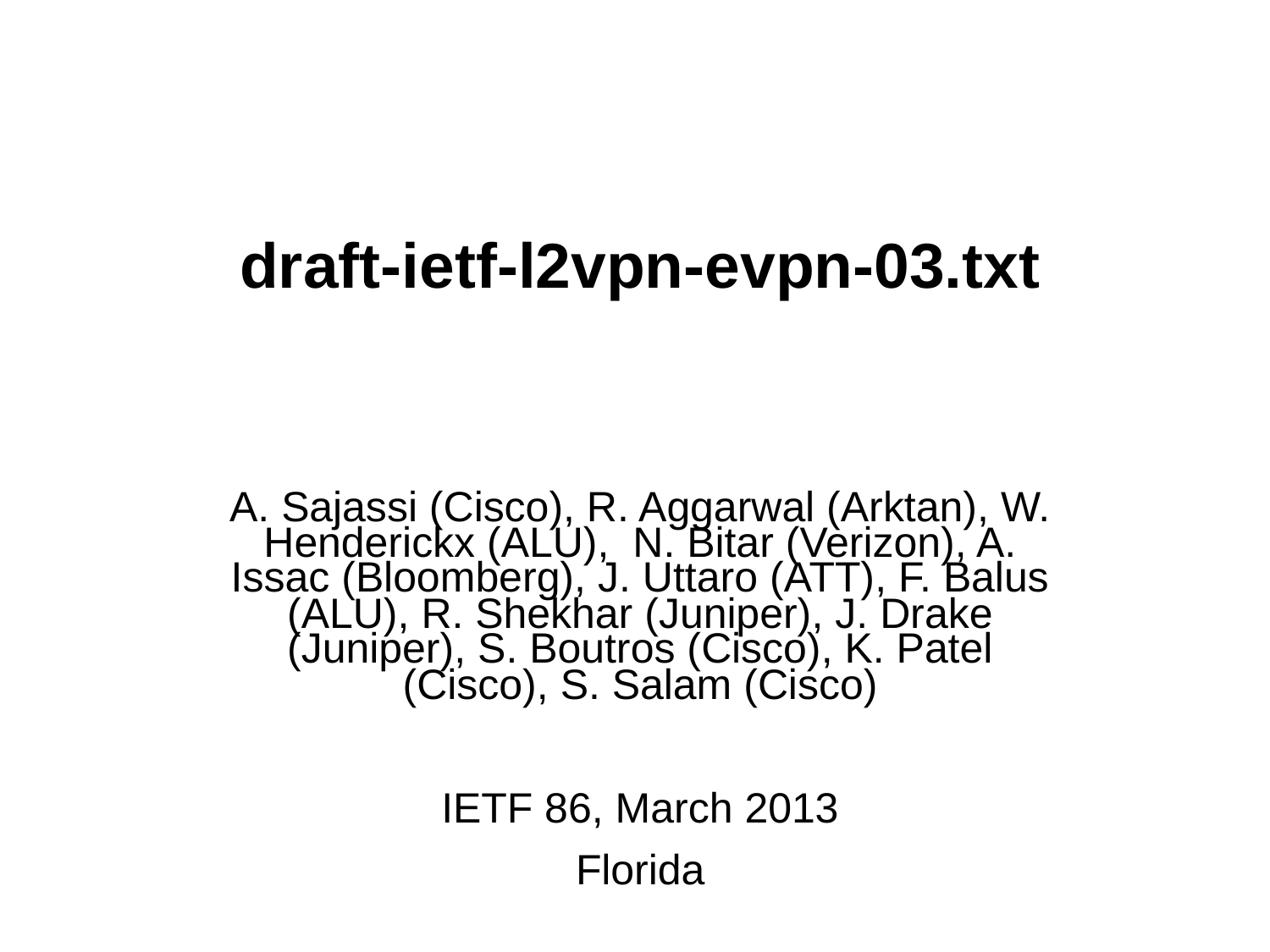

# draft-ietf-l2vpn-evpn-03.txt
A. Sajassi (Cisco), R. Aggarwal (Arktan), W. Henderickx (ALU),  N. Bitar (Verizon), A. Issac (Bloomberg), J. Uttaro (ATT), F. Balus (ALU), R. Shekhar (Juniper), J. Drake (Juniper), S. Boutros (Cisco), K. Patel (Cisco), S. Salam (Cisco)

IETF 86, March 2013
Florida